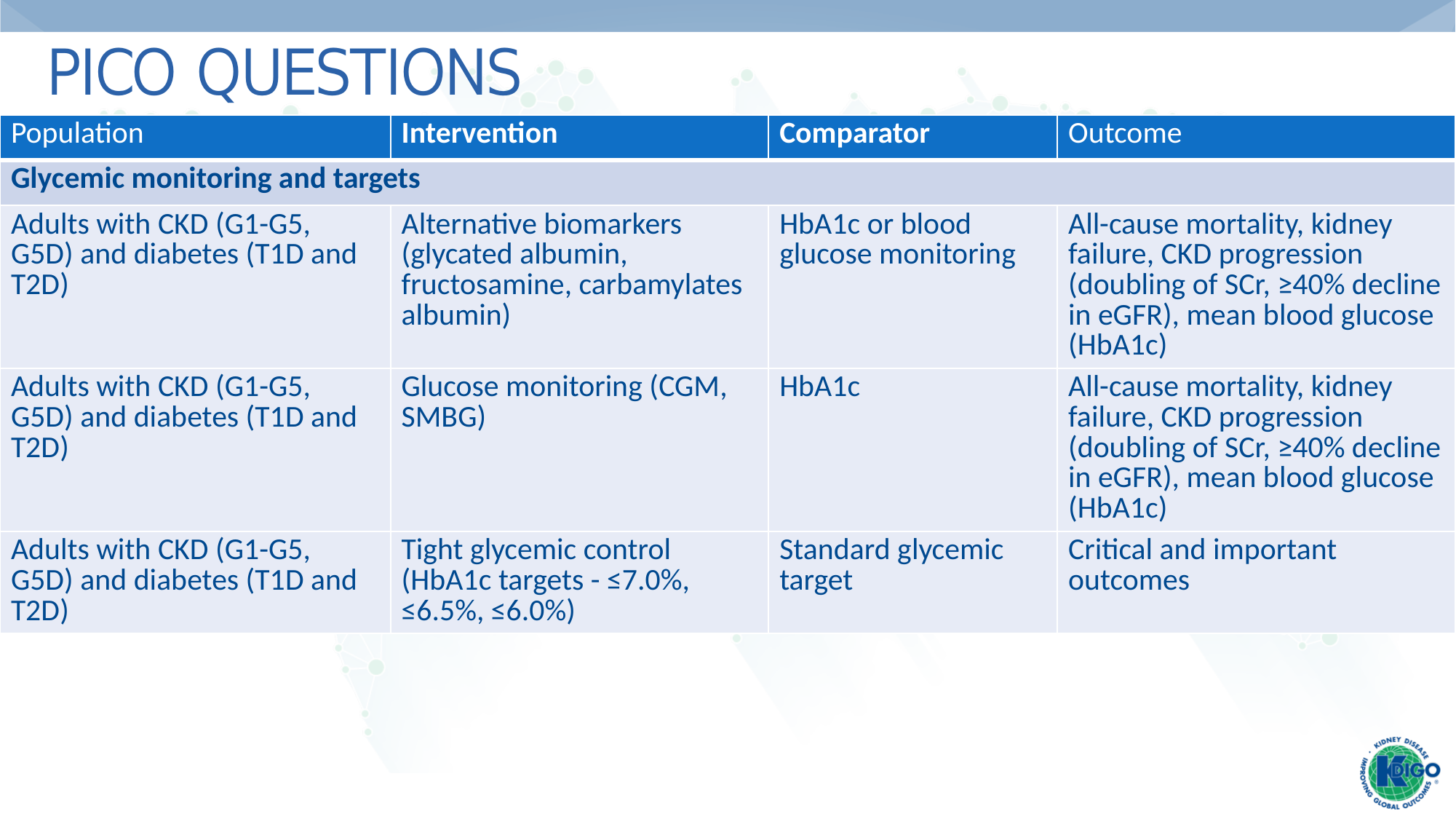

# PICO questions
| Population | Intervention | Comparator | Outcome |
| --- | --- | --- | --- |
| Glycemic monitoring and targets |  |  |  |
| Adults with CKD (G1-G5, G5D) and diabetes (T1D and T2D) | Alternative biomarkers (glycated albumin, fructosamine, carbamylates albumin) | HbA1c or blood glucose monitoring | All-cause mortality, kidney failure, CKD progression (doubling of SCr, ≥40% decline in eGFR), mean blood glucose (HbA1c) |
| Adults with CKD (G1-G5, G5D) and diabetes (T1D and T2D) | Glucose monitoring (CGM, SMBG) | HbA1c | All-cause mortality, kidney failure, CKD progression (doubling of SCr, ≥40% decline in eGFR), mean blood glucose (HbA1c) |
| Adults with CKD (G1-G5, G5D) and diabetes (T1D and T2D) | Tight glycemic control (HbA1c targets - ≤7.0%, ≤6.5%, ≤6.0%) | Standard glycemic target | Critical and important outcomes |